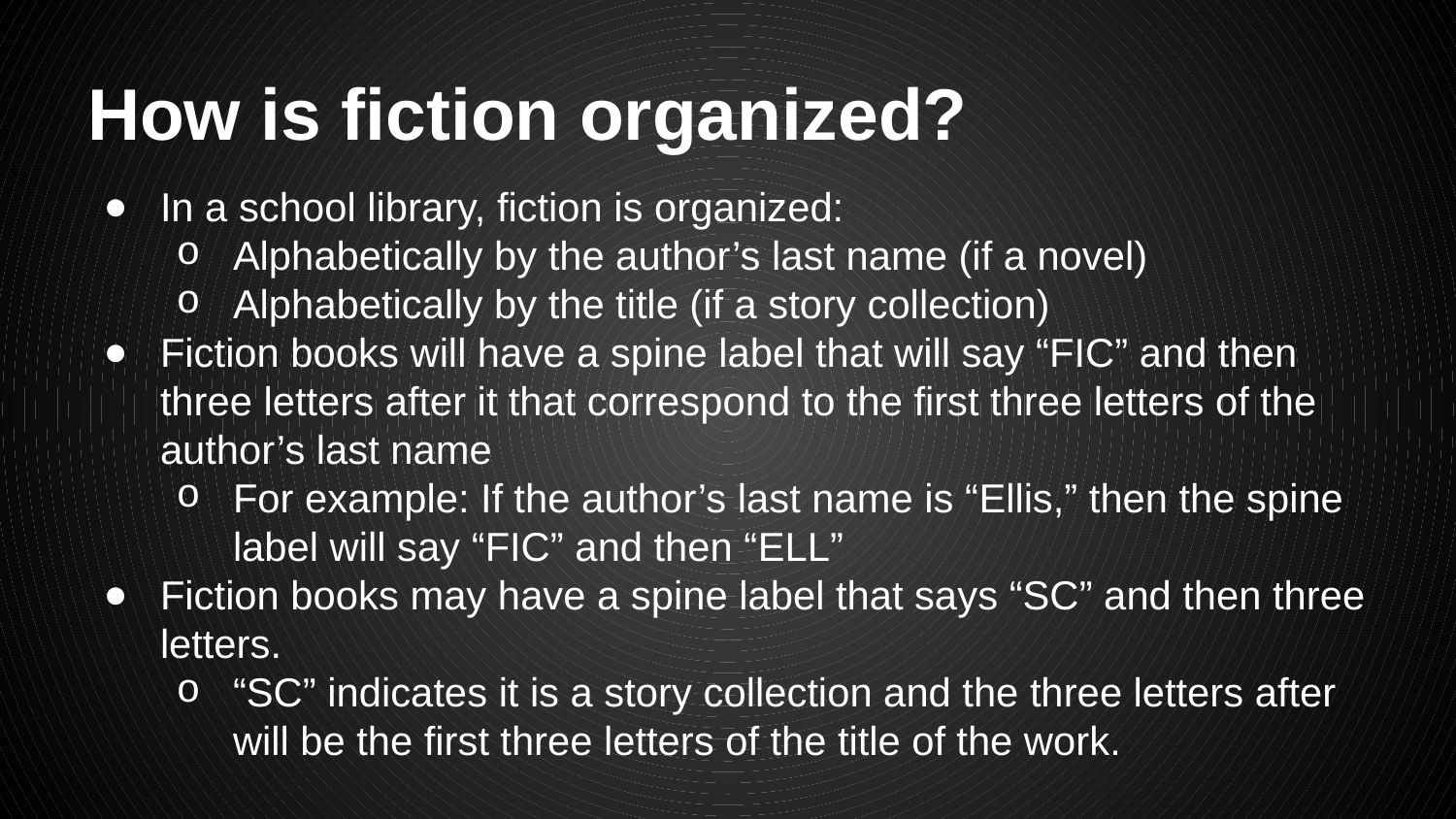

# How is fiction organized?
In a school library, fiction is organized:
Alphabetically by the author’s last name (if a novel)
Alphabetically by the title (if a story collection)
Fiction books will have a spine label that will say “FIC” and then three letters after it that correspond to the first three letters of the author’s last name
For example: If the author’s last name is “Ellis,” then the spine label will say “FIC” and then “ELL”
Fiction books may have a spine label that says “SC” and then three letters.
“SC” indicates it is a story collection and the three letters after will be the first three letters of the title of the work.